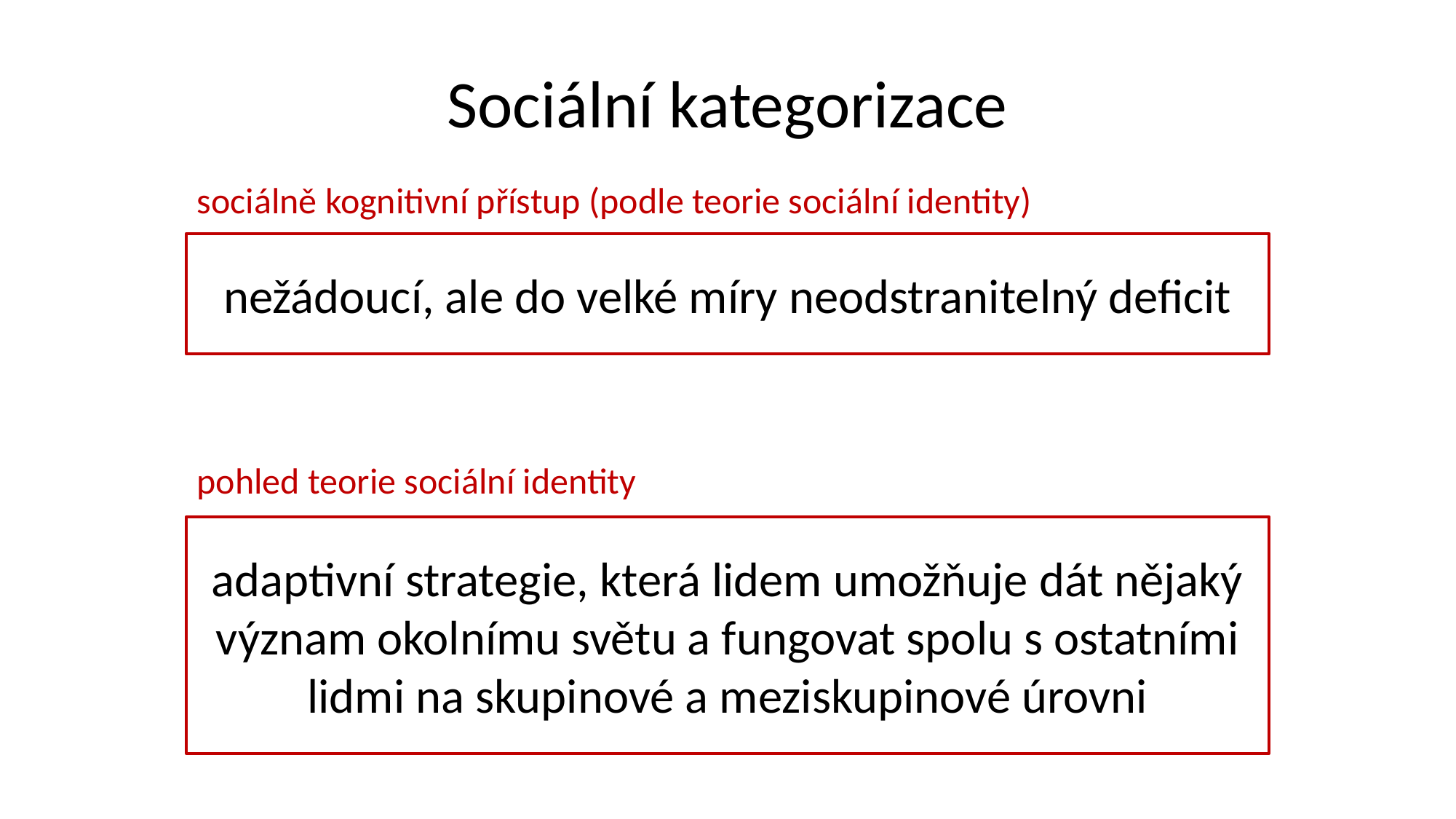

# Sociální kategorizace
sociálně kognitivní přístup (podle teorie sociální identity)

nežádoucí, ale do velké míry neodstranitelný deficit
pohled teorie sociální identity
adaptivní strategie, která lidem umožňuje dát nějaký význam okolnímu světu a fungovat spolu s ostatními lidmi na skupinové a meziskupinové úrovni